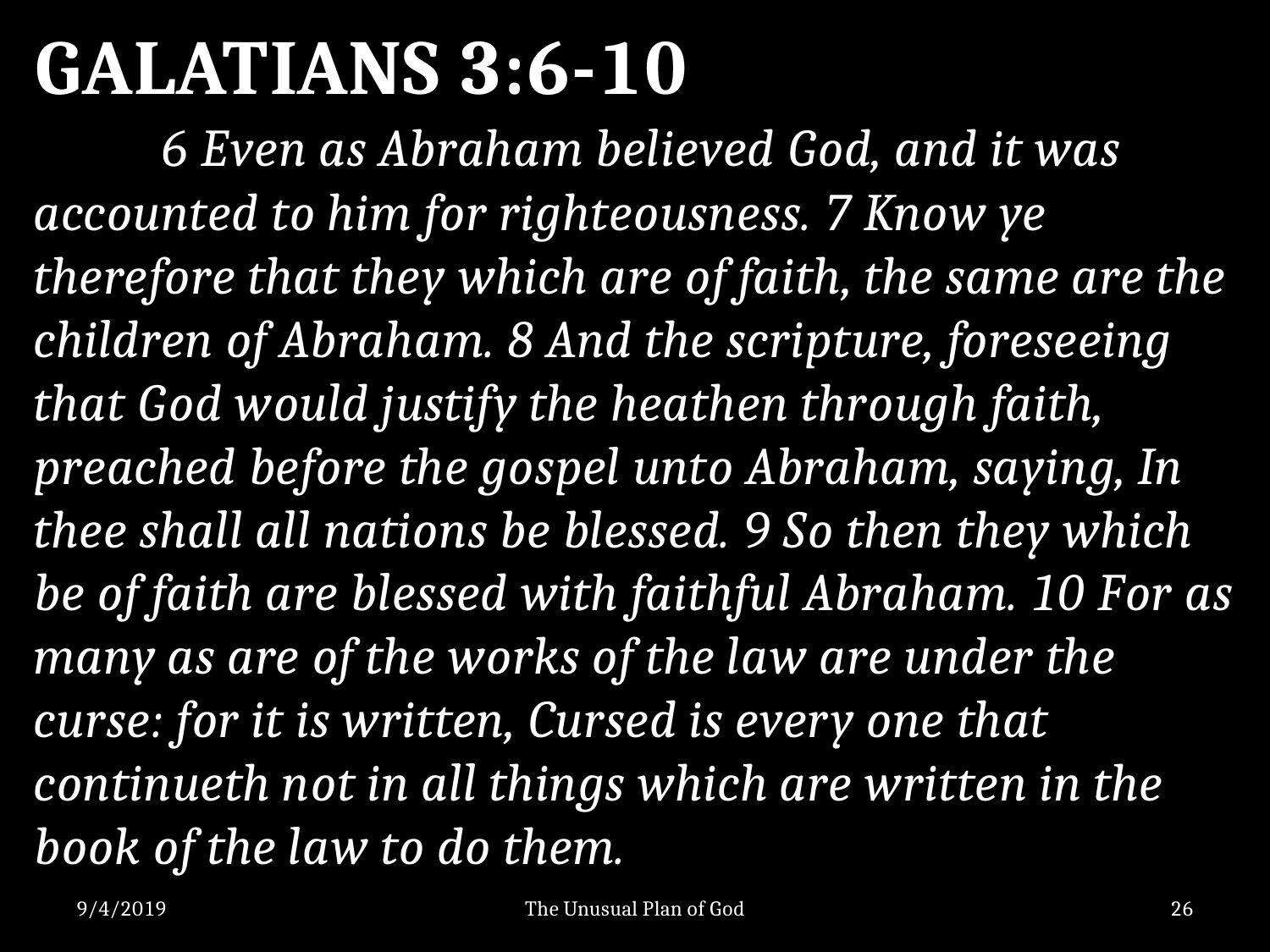

GALATIANS 3:6-10
	6 Even as Abraham believed God, and it was accounted to him for righteousness. 7 Know ye therefore that they which are of faith, the same are the children of Abraham. 8 And the scripture, foreseeing that God would justify the heathen through faith, preached before the gospel unto Abraham, saying, In thee shall all nations be blessed. 9 So then they which be of faith are blessed with faithful Abraham. 10 For as many as are of the works of the law are under the curse: for it is written, Cursed is every one that continueth not in all things which are written in the book of the law to do them.
9/4/2019
The Unusual Plan of God
26